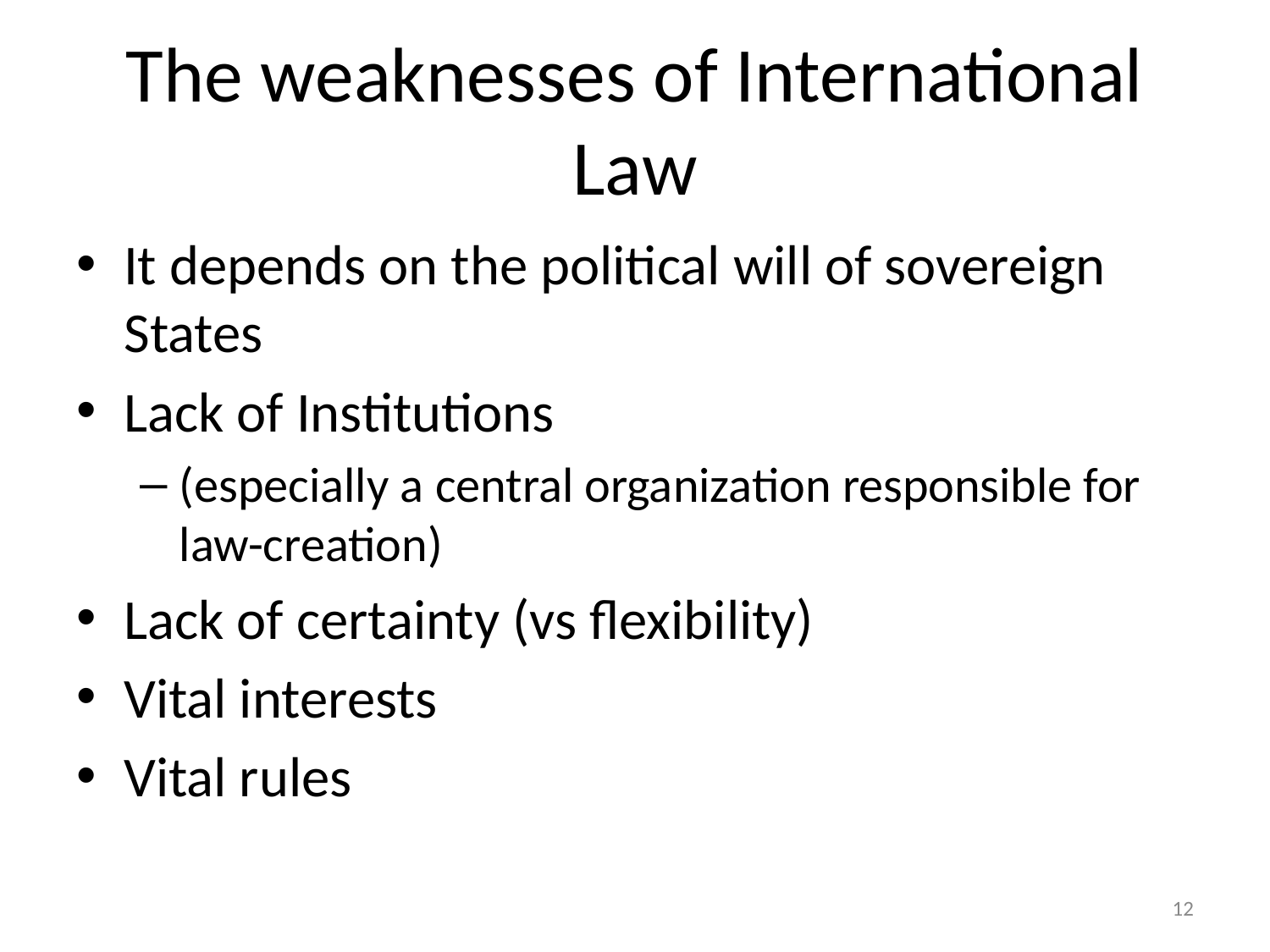

# The weaknesses of International Law
It depends on the political will of sovereign States
Lack of Institutions
(especially a central organization responsible for law-creation)
Lack of certainty (vs flexibility)
Vital interests
Vital rules
12